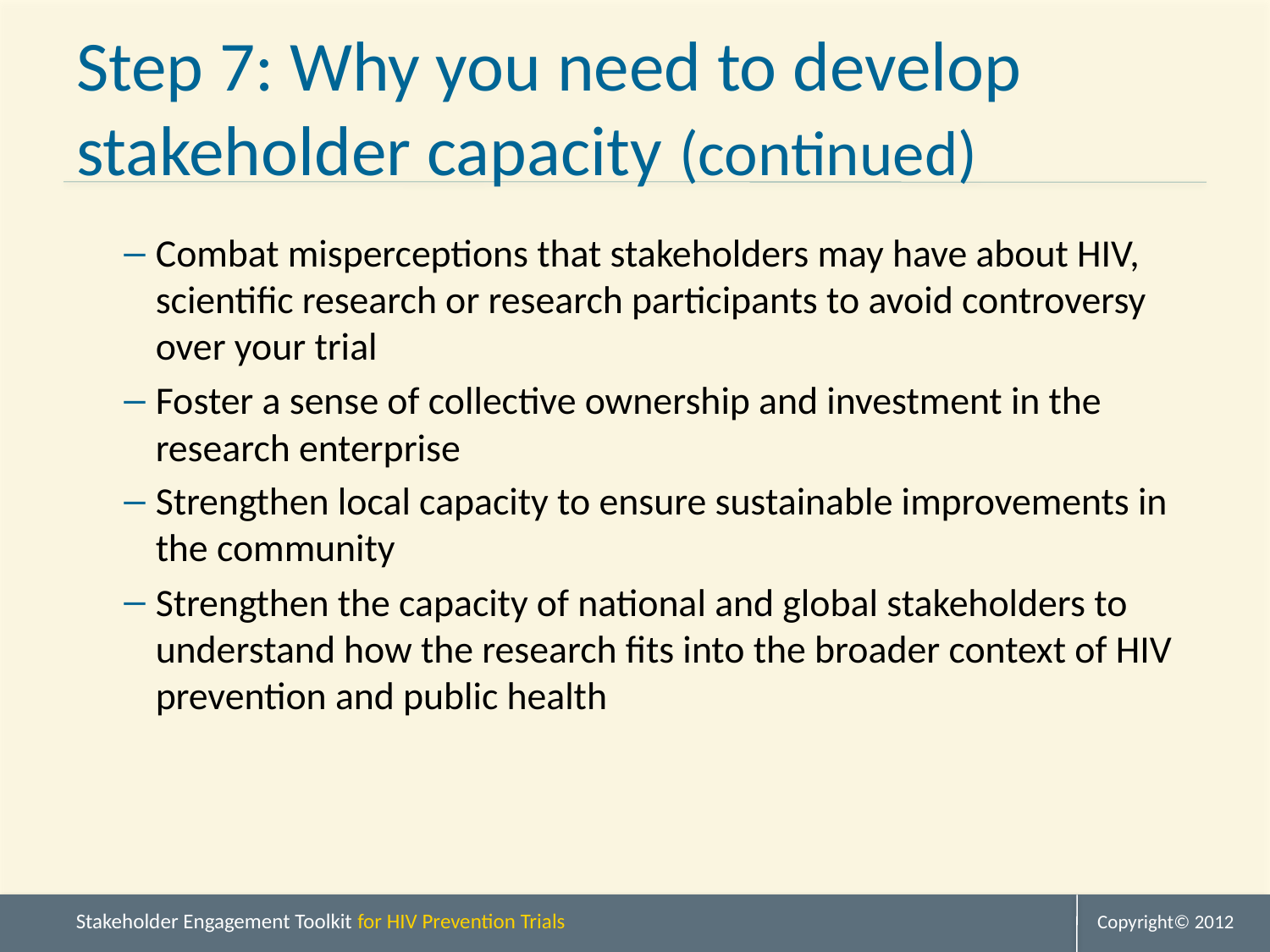

# Step 7: Why you need to develop stakeholder capacity (continued)
Combat misperceptions that stakeholders may have about HIV, scientific research or research participants to avoid controversy over your trial
Foster a sense of collective ownership and investment in the research enterprise
Strengthen local capacity to ensure sustainable improvements in the community
Strengthen the capacity of national and global stakeholders to understand how the research fits into the broader context of HIV prevention and public health

Copyright© 2012